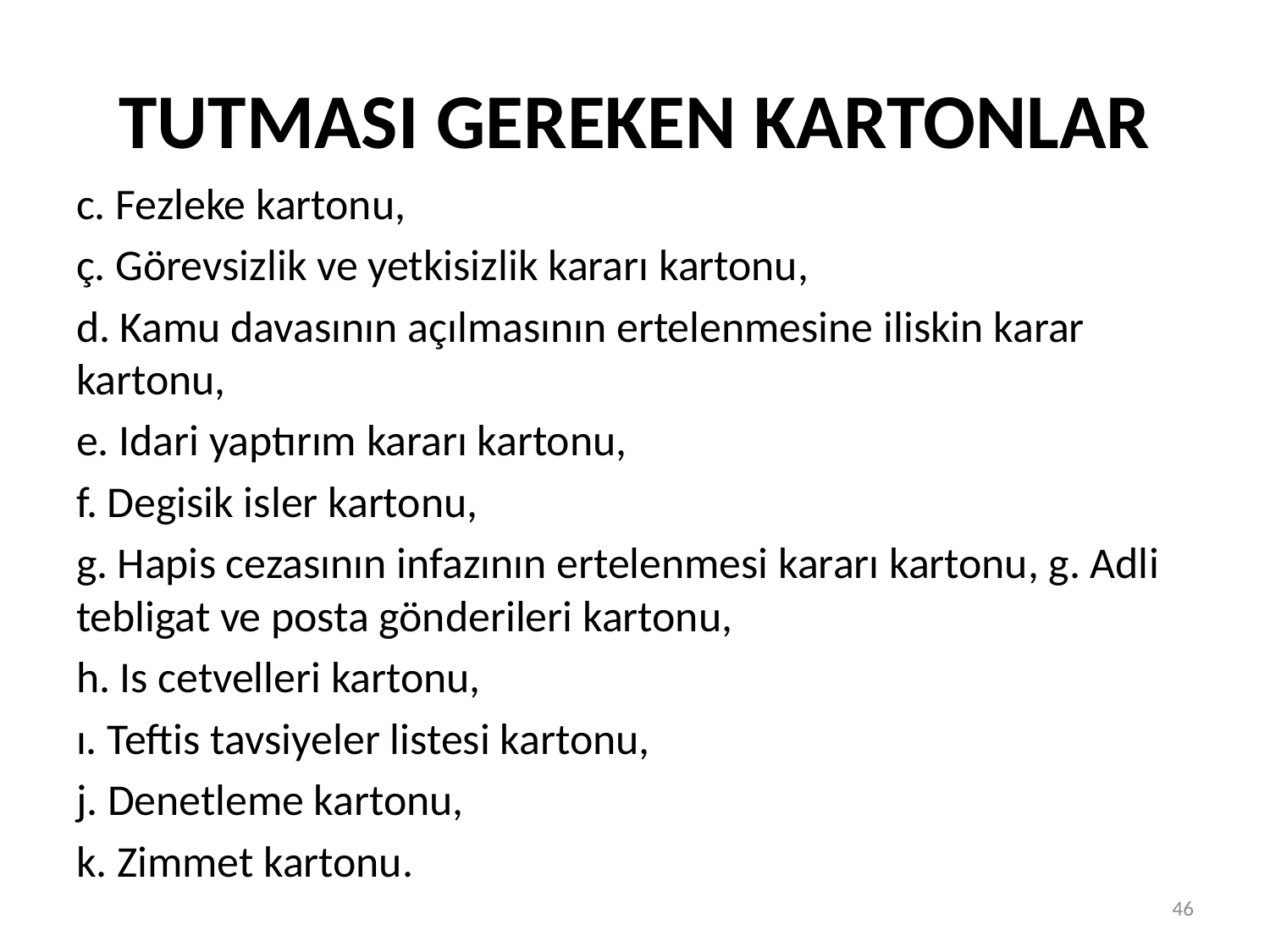

# TUTMASI GEREKEN KARTONLAR
c. Fezleke kartonu,
ç. Görevsizlik ve yetkisizlik kararı kartonu,
d. Kamu davasının açılmasının ertelenmesine iliskin karar kartonu,
e. Idari yaptırım kararı kartonu,
f. Degisik isler kartonu,
g. Hapis cezasının infazının ertelenmesi kararı kartonu, g. Adli tebligat ve posta gönderileri kartonu,
h. Is cetvelleri kartonu,
ı. Teftis tavsiyeler listesi kartonu,
j. Denetleme kartonu,
k. Zimmet kartonu.
46